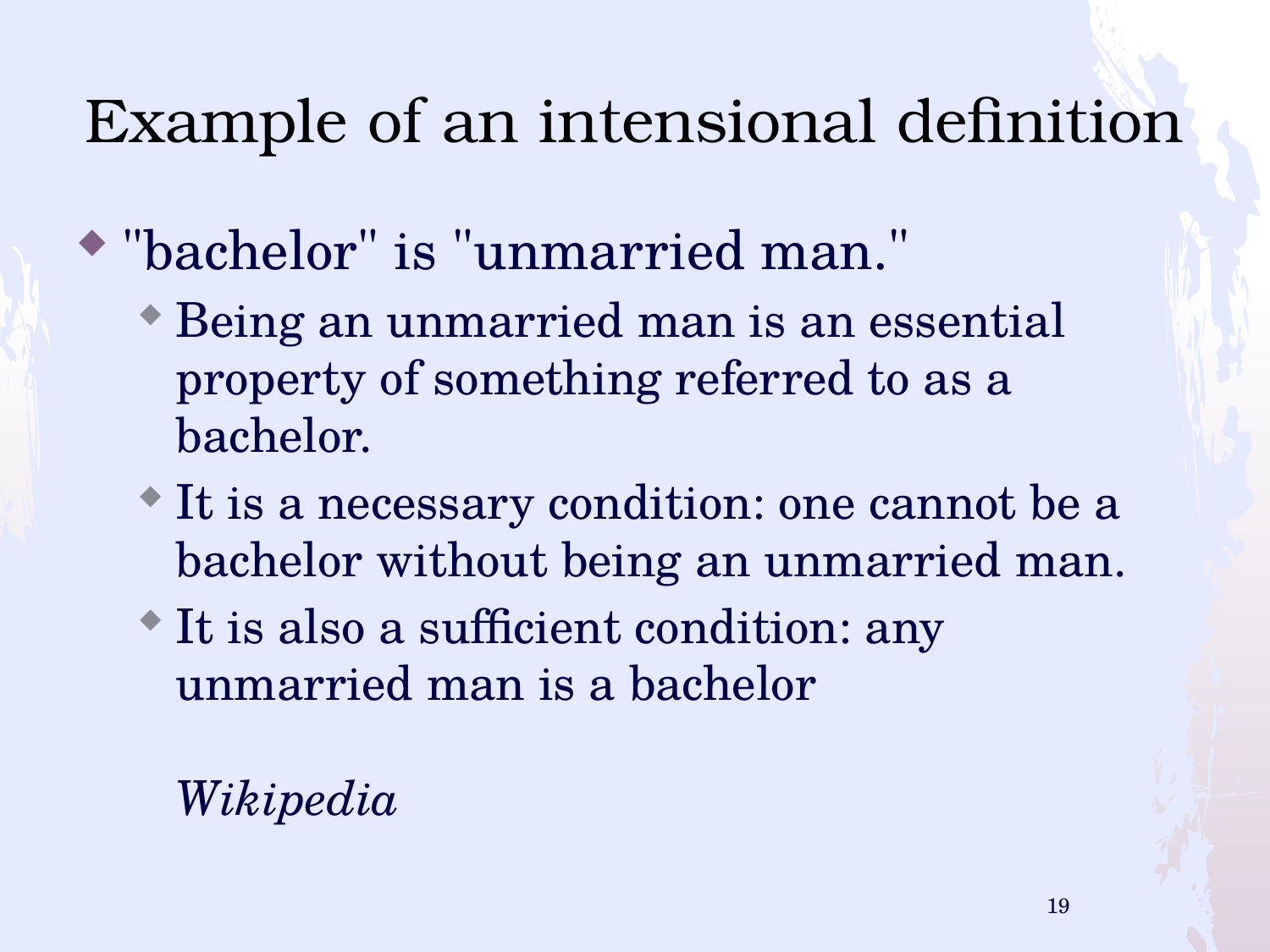

# Example of an intensional definition
"bachelor" is "unmarried man."
Being an unmarried man is an essential property of something referred to as a bachelor.
It is a necessary condition: one cannot be a bachelor without being an unmarried man.
It is also a sufficient condition: any unmarried man is a bachelor
Wikipedia
19